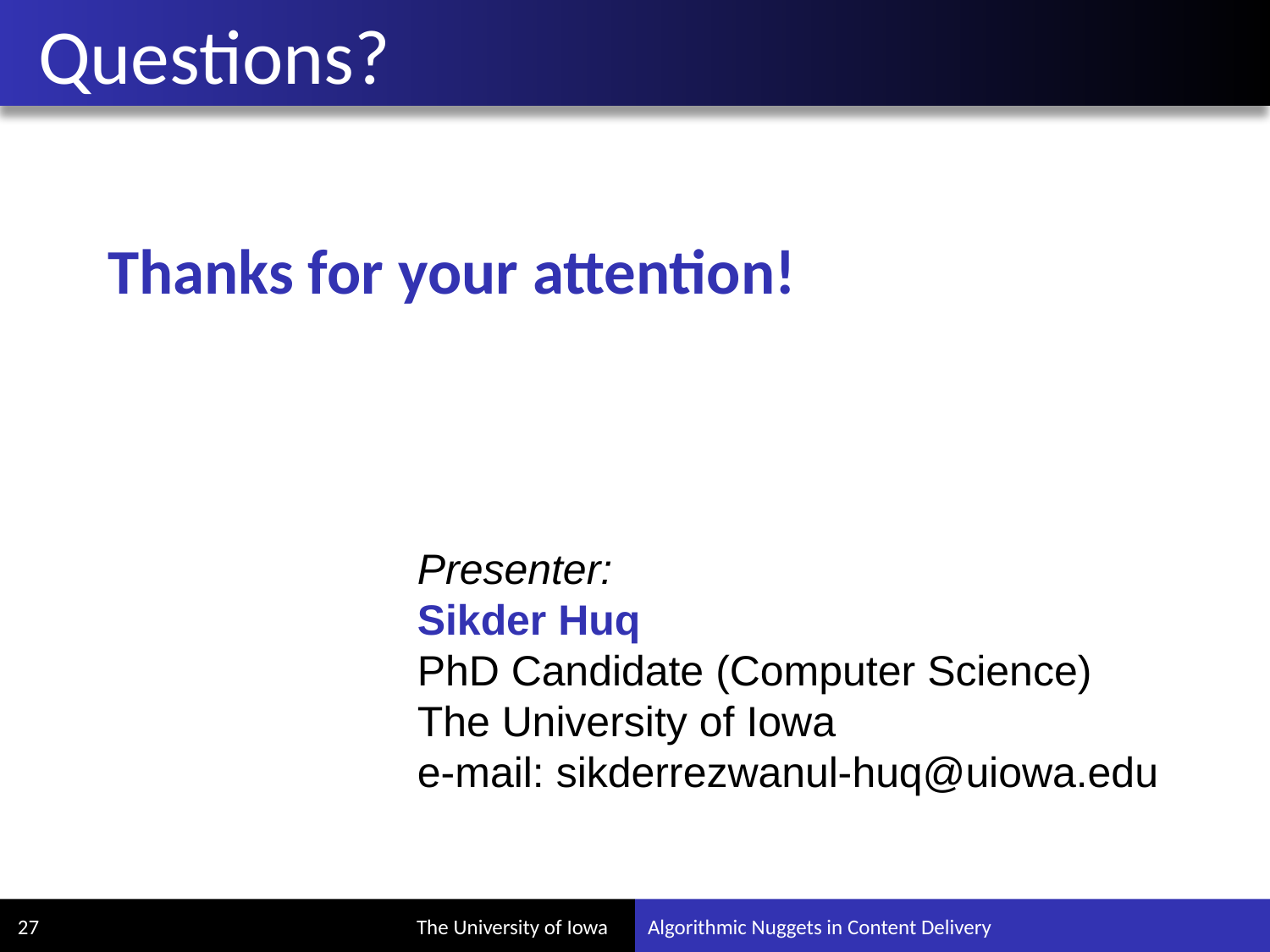

# Questions?
Thanks for your attention!
Presenter:
Sikder Huq
PhD Candidate (Computer Science)
The University of Iowa
e-mail: sikderrezwanul-huq@uiowa.edu
27
Algorithmic Nuggets in Content Delivery